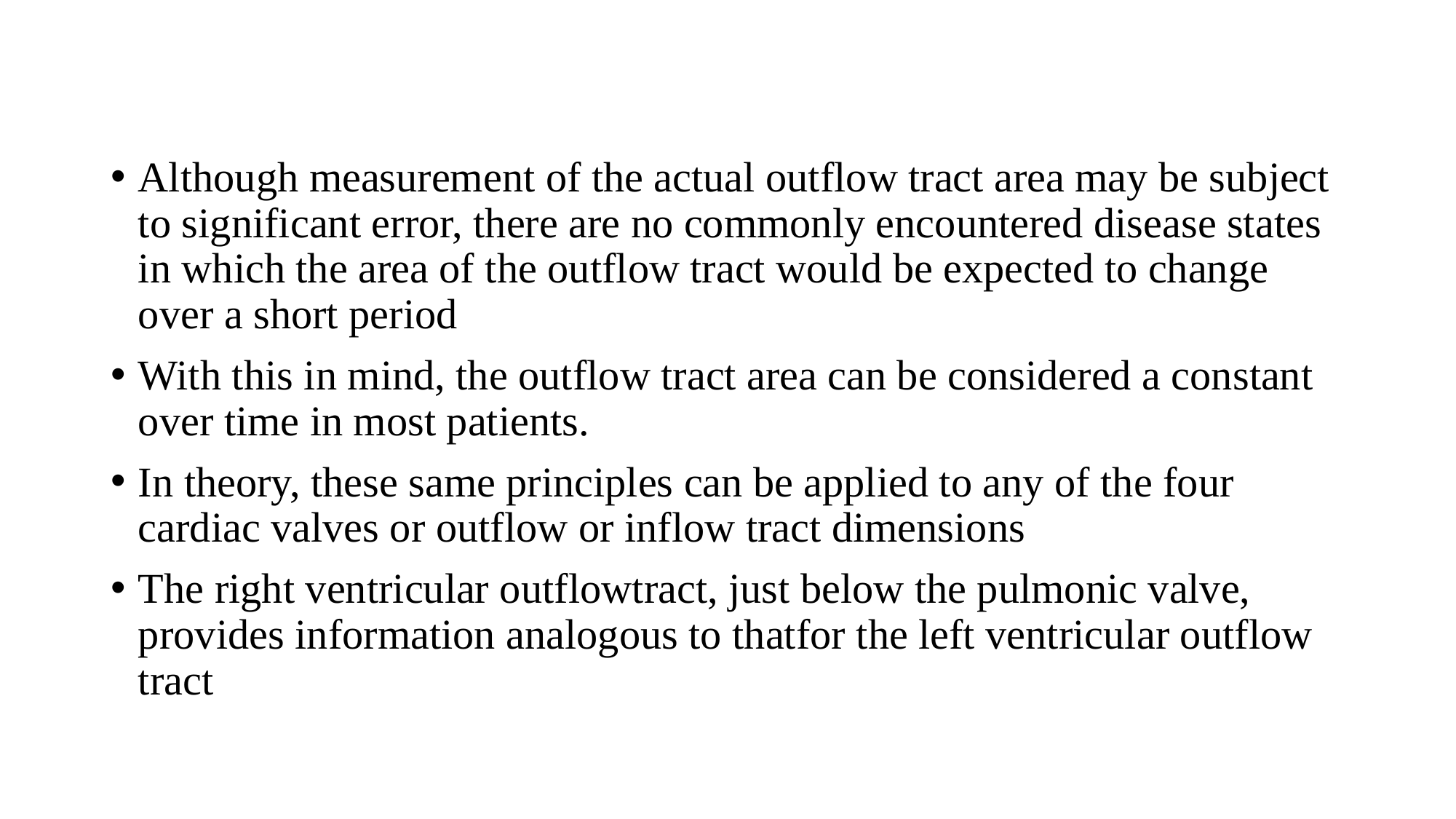

Although measurement of the actual outflow tract area may be subject to significant error, there are no commonly encountered disease states in which the area of the outflow tract would be expected to change over a short period
With this in mind, the outflow tract area can be considered a constant over time in most patients.
In theory, these same principles can be applied to any of the four cardiac valves or outflow or inflow tract dimensions
The right ventricular outflowtract, just below the pulmonic valve, provides information analogous to thatfor the left ventricular outflow tract